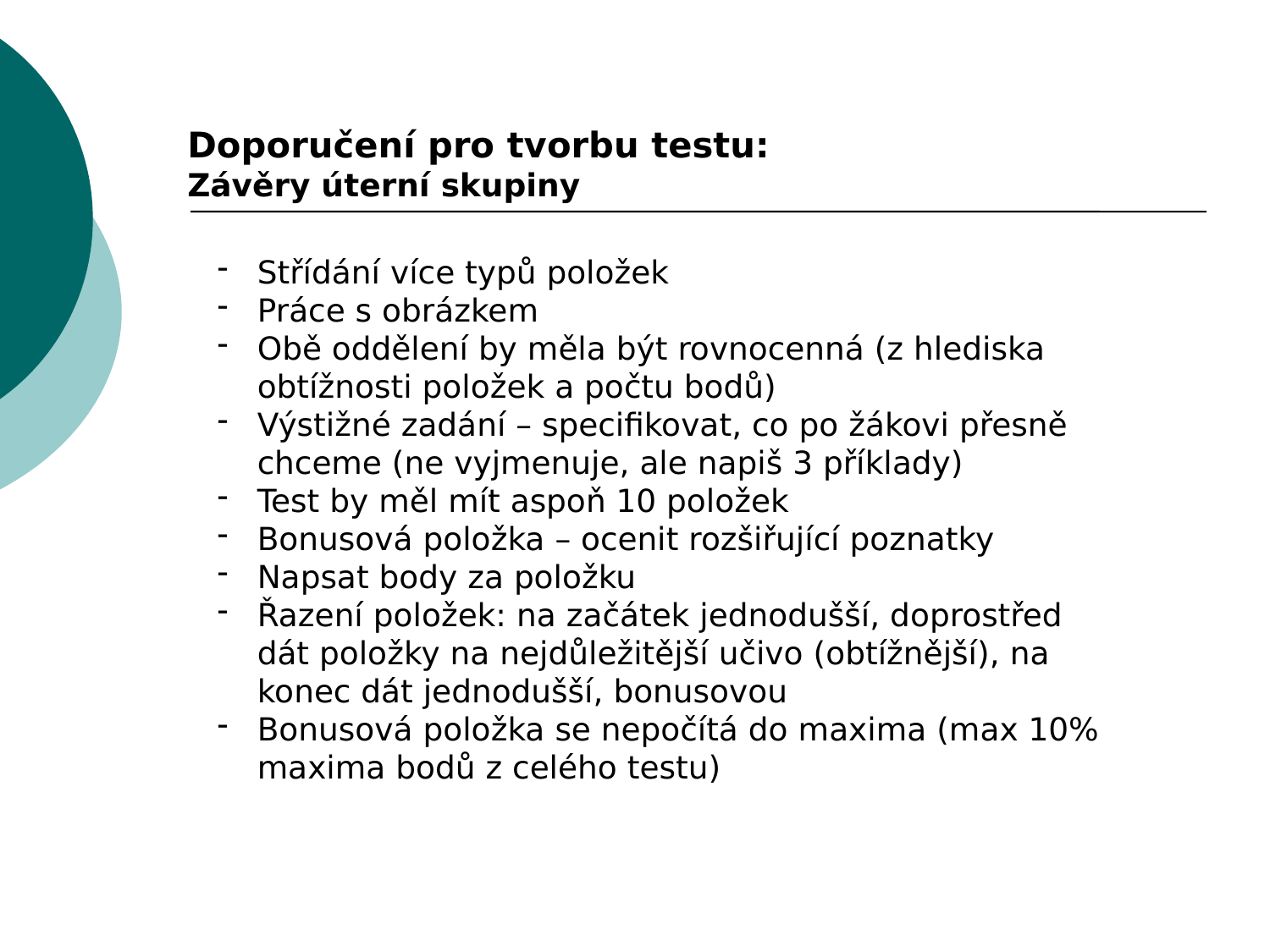

Doporučení pro tvorbu testu:
Závěry úterní skupiny
Střídání více typů položek
Práce s obrázkem
Obě oddělení by měla být rovnocenná (z hlediska obtížnosti položek a počtu bodů)
Výstižné zadání – specifikovat, co po žákovi přesně chceme (ne vyjmenuje, ale napiš 3 příklady)
Test by měl mít aspoň 10 položek
Bonusová položka – ocenit rozšiřující poznatky
Napsat body za položku
Řazení položek: na začátek jednodušší, doprostřed dát položky na nejdůležitější učivo (obtížnější), na konec dát jednodušší, bonusovou
Bonusová položka se nepočítá do maxima (max 10% maxima bodů z celého testu)